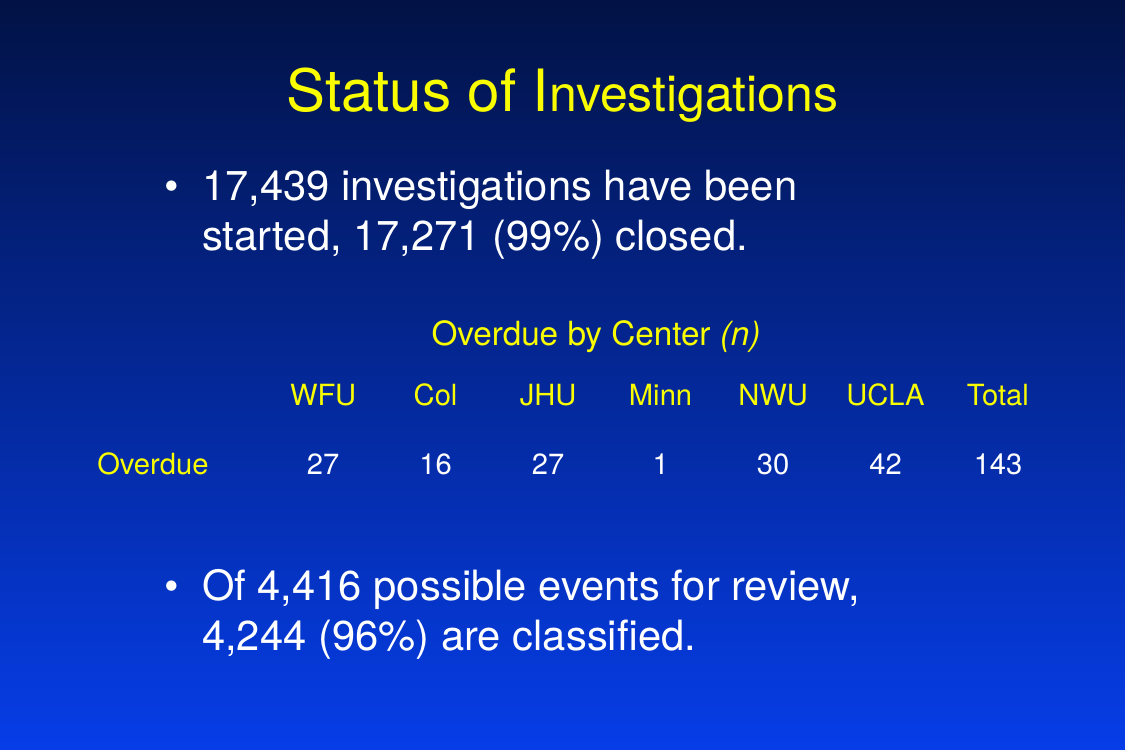

Status of Investigations
•	17,439 investigations have been started, 17,271 (99%) closed.
	Overdue by Center (n)
	WFU	Col	JHU	Minn	NWU	UCLA	Total

         Overdue	 27 	16	27	1	30	42	143

•	Of 4,416 possible events for review,
	4,244 (96%) are classified.